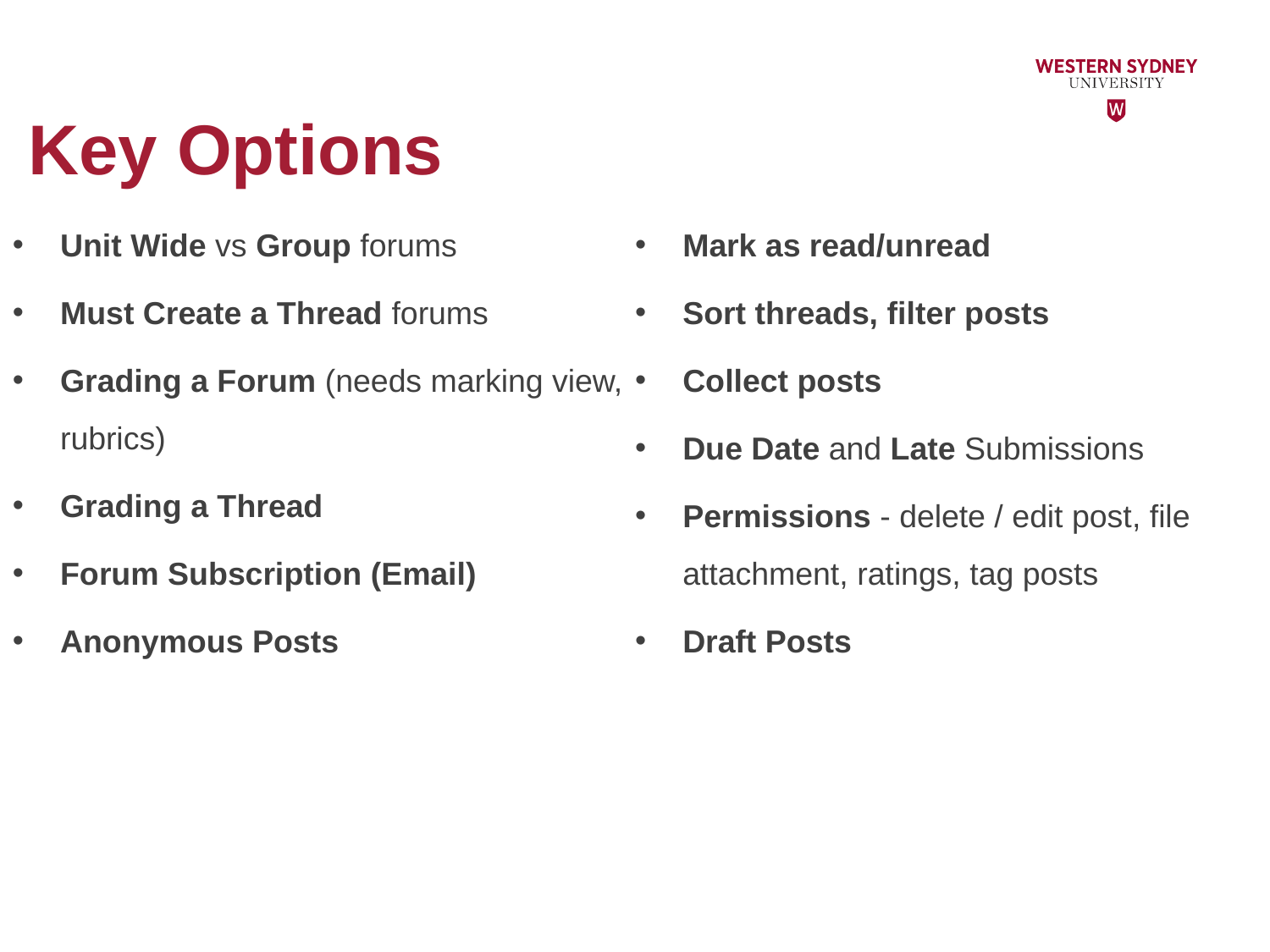

# Key Options
Unit Wide vs Group forums
Must Create a Thread forums
Grading a Forum (needs marking view, rubrics)
Grading a Thread
Forum Subscription (Email)
Anonymous Posts

Mark as read/unread
Sort threads, filter posts
Collect posts
Due Date and Late Submissions
Permissions - delete / edit post, file attachment, ratings, tag posts
Draft Posts